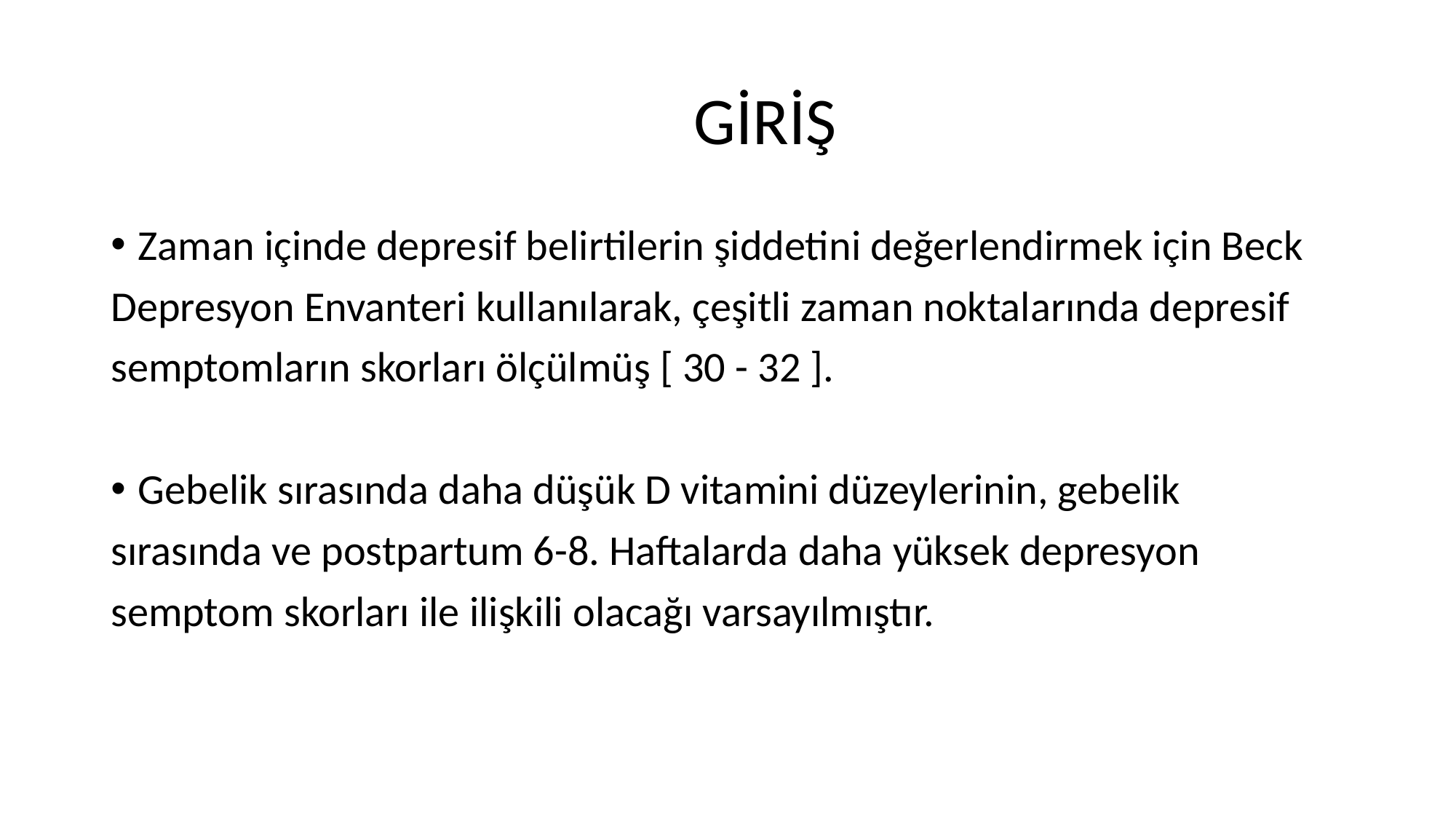

# GİRİŞ
Zaman içinde depresif belirtilerin şiddetini değerlendirmek için Beck
Depresyon Envanteri kullanılarak, çeşitli zaman noktalarında depresif
semptomların skorları ölçülmüş [ 30 - 32 ].

Gebelik sırasında daha düşük D vitamini düzeylerinin, gebelik
sırasında ve postpartum 6-8. Haftalarda daha yüksek depresyon
semptom skorları ile ilişkili olacağı varsayılmıştır.